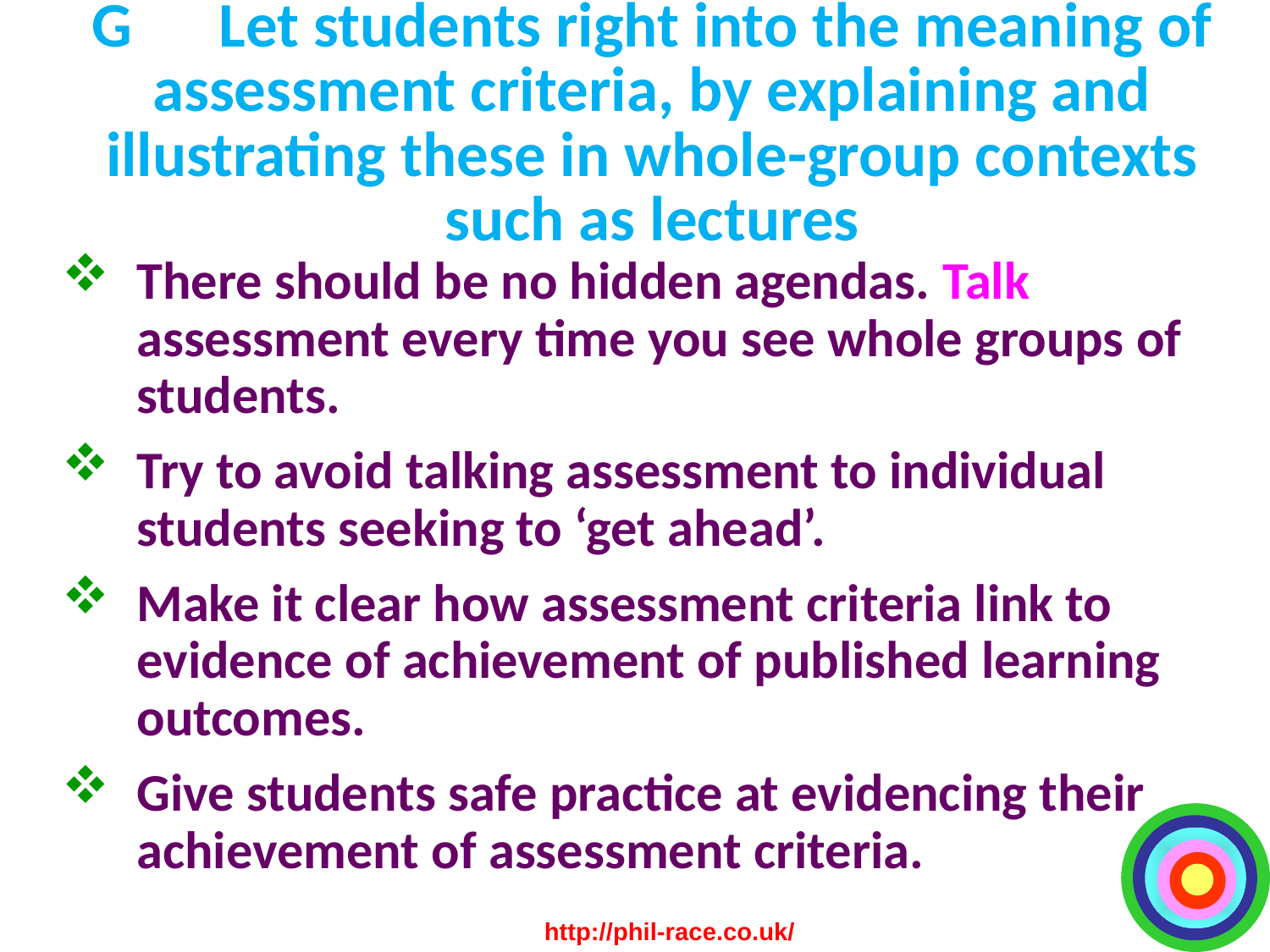

# G	Let students right into the meaning of assessment criteria, by explaining and illustrating these in whole-group contexts such as lectures
There should be no hidden agendas. Talk assessment every time you see whole groups of students.
Try to avoid talking assessment to individual students seeking to ‘get ahead’.
Make it clear how assessment criteria link to evidence of achievement of published learning outcomes.
Give students safe practice at evidencing their achievement of assessment criteria.